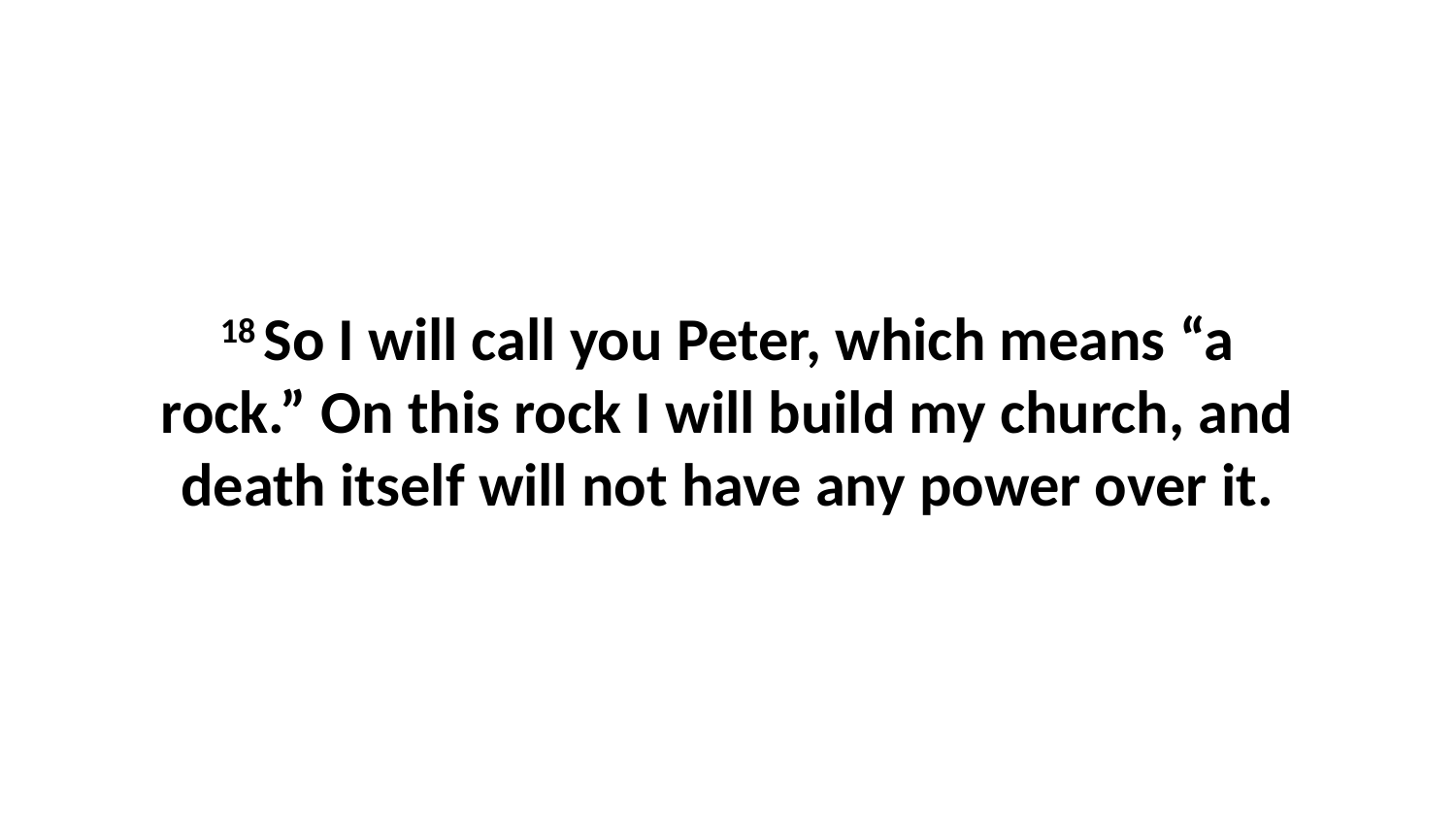

18 So I will call you Peter, which means “a rock.” On this rock I will build my church, and death itself will not have any power over it.